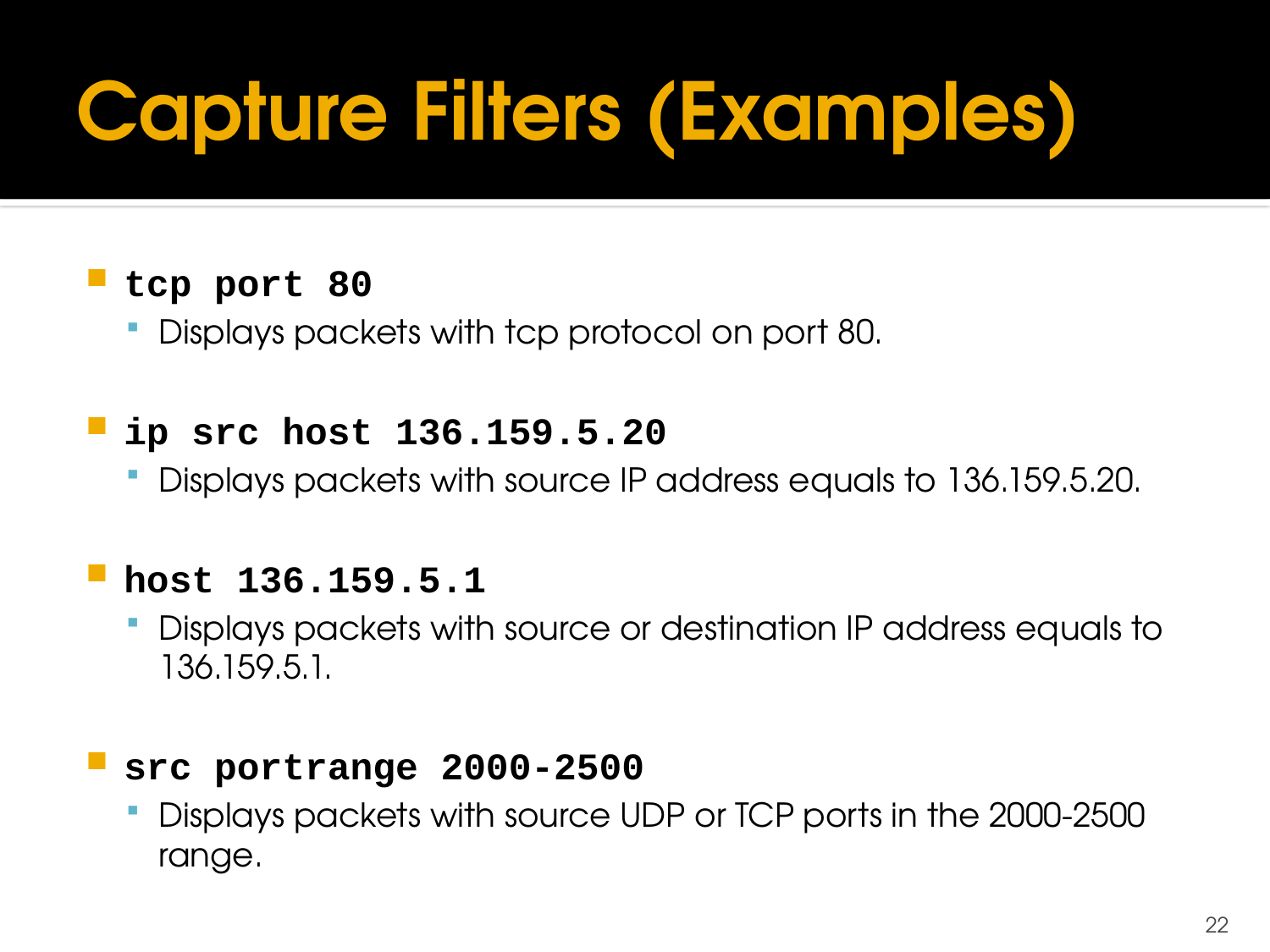

# Capture Filters (Examples)
tcp port 80
Displays packets with tcp protocol on port 80.

ip src host 136.159.5.20
Displays packets with source IP address equals to 136.159.5.20.

host 136.159.5.1
Displays packets with source or destination IP address equals to 136.159.5.1.

src portrange 2000-2500
Displays packets with source UDP or TCP ports in the 2000-2500 range.
22